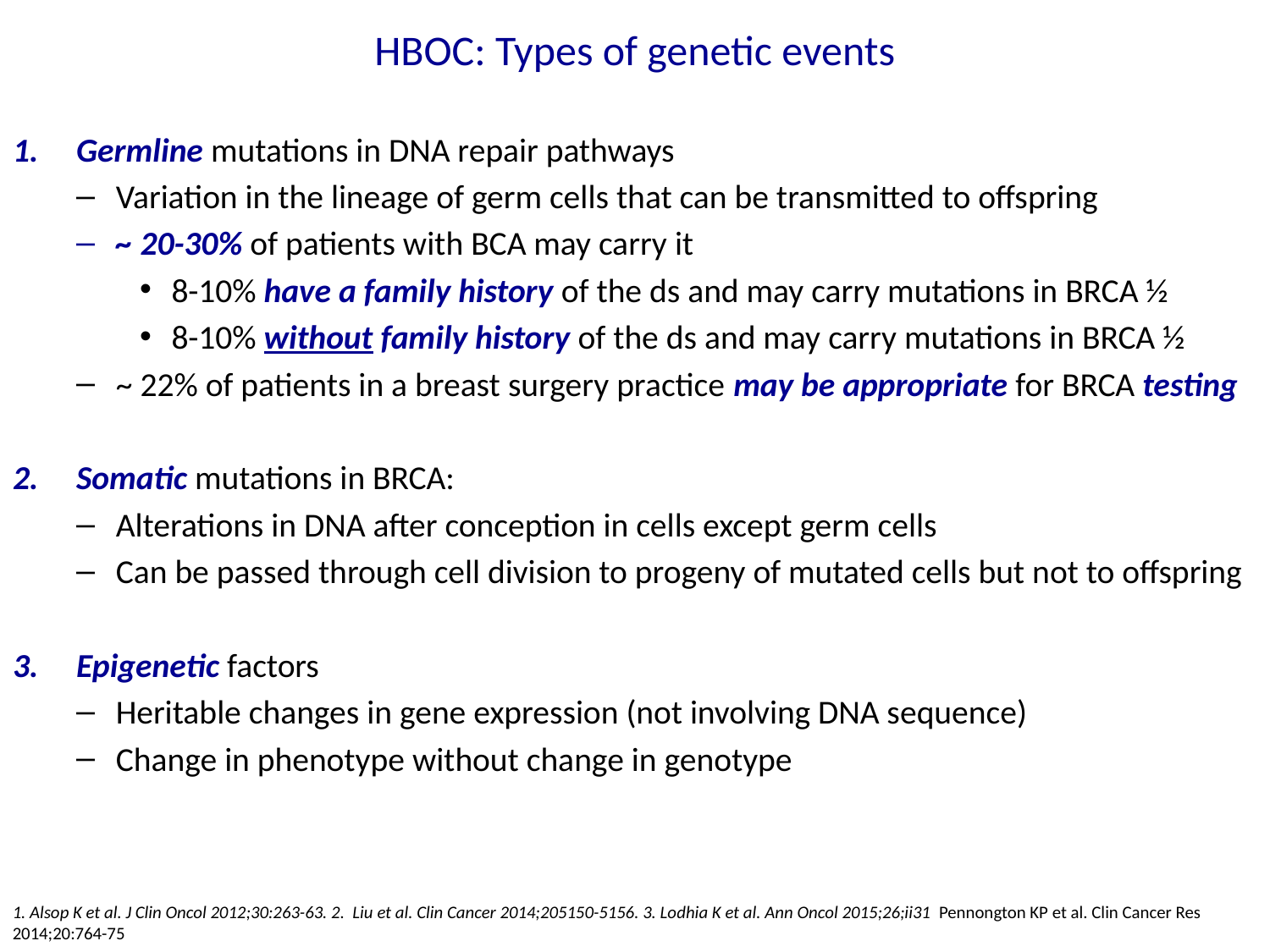

# HBOC: Types of genetic events
Germline mutations in DNA repair pathways
Variation in the lineage of germ cells that can be transmitted to offspring
~ 20-30% of patients with BCA may carry it
8-10% have a family history of the ds and may carry mutations in BRCA ½
8-10% without family history of the ds and may carry mutations in BRCA ½
~ 22% of patients in a breast surgery practice may be appropriate for BRCA testing

Somatic mutations in BRCA:
Alterations in DNA after conception in cells except germ cells
Can be passed through cell division to progeny of mutated cells but not to offspring

Epigenetic factors
Heritable changes in gene expression (not involving DNA sequence)
Change in phenotype without change in genotype
1. Alsop K et al. J Clin Oncol 2012;30:263-63. 2.  Liu et al. Clin Cancer 2014;205150-5156. 3. Lodhia K et al. Ann Oncol 2015;26;ii31  Pennongton KP et al. Clin Cancer Res 2014;20:764-75